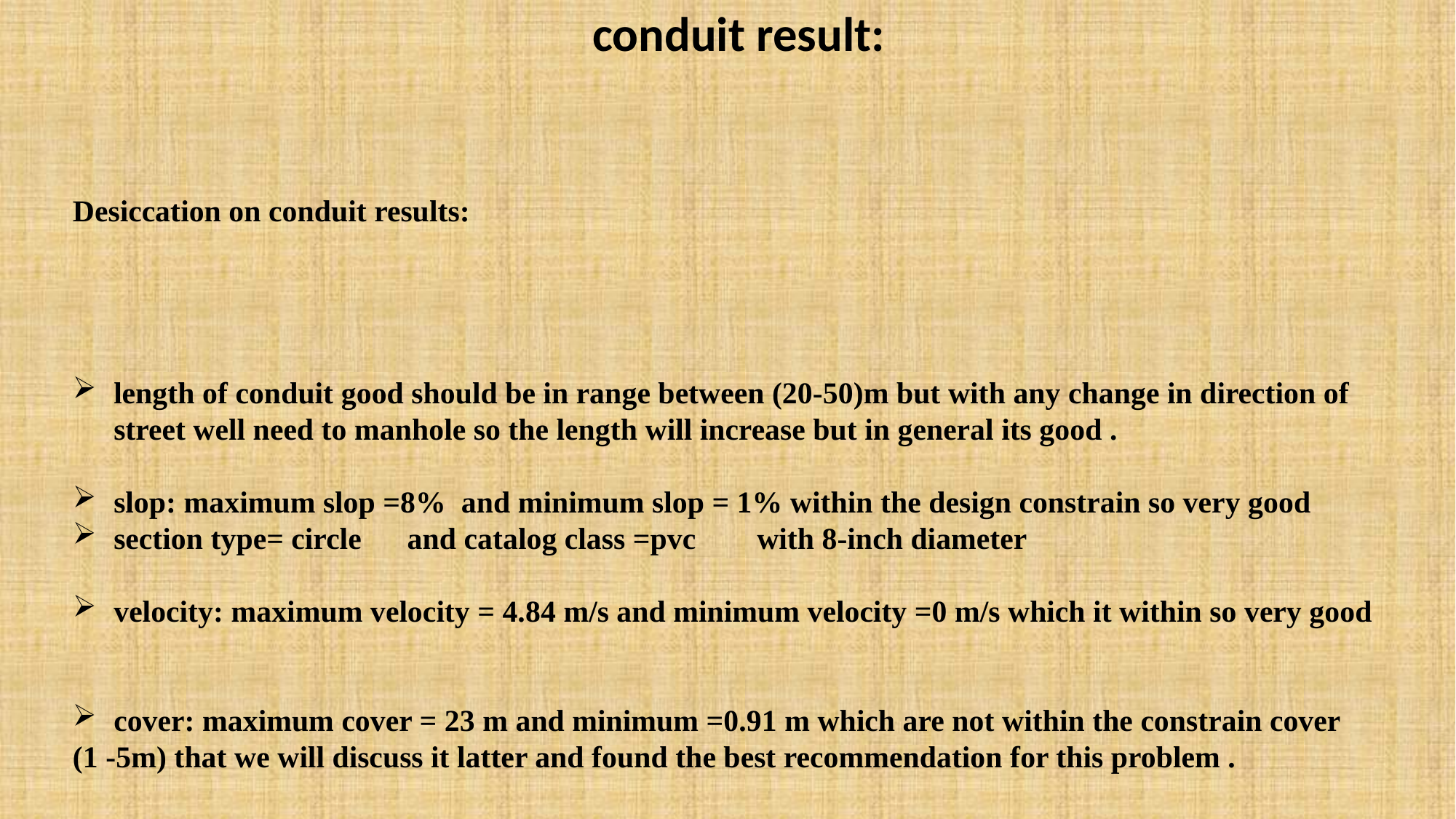

# conduit result:

Desiccation on conduit results:

length of conduit good should be in range between (20-50)m but with any change in direction of street well need to manhole so the length will increase but in general its good .

slop: maximum slop =8%  and minimum slop = 1% within the design constrain so very good
section type= circle      and catalog class =pvc        with 8-inch diameter

velocity: maximum velocity = 4.84 m/s and minimum velocity =0 m/s which it within so very good

cover: maximum cover = 23 m and minimum =0.91 m which are not within the constrain cover
(1 -5m) that we will discuss it latter and found the best recommendation for this problem .